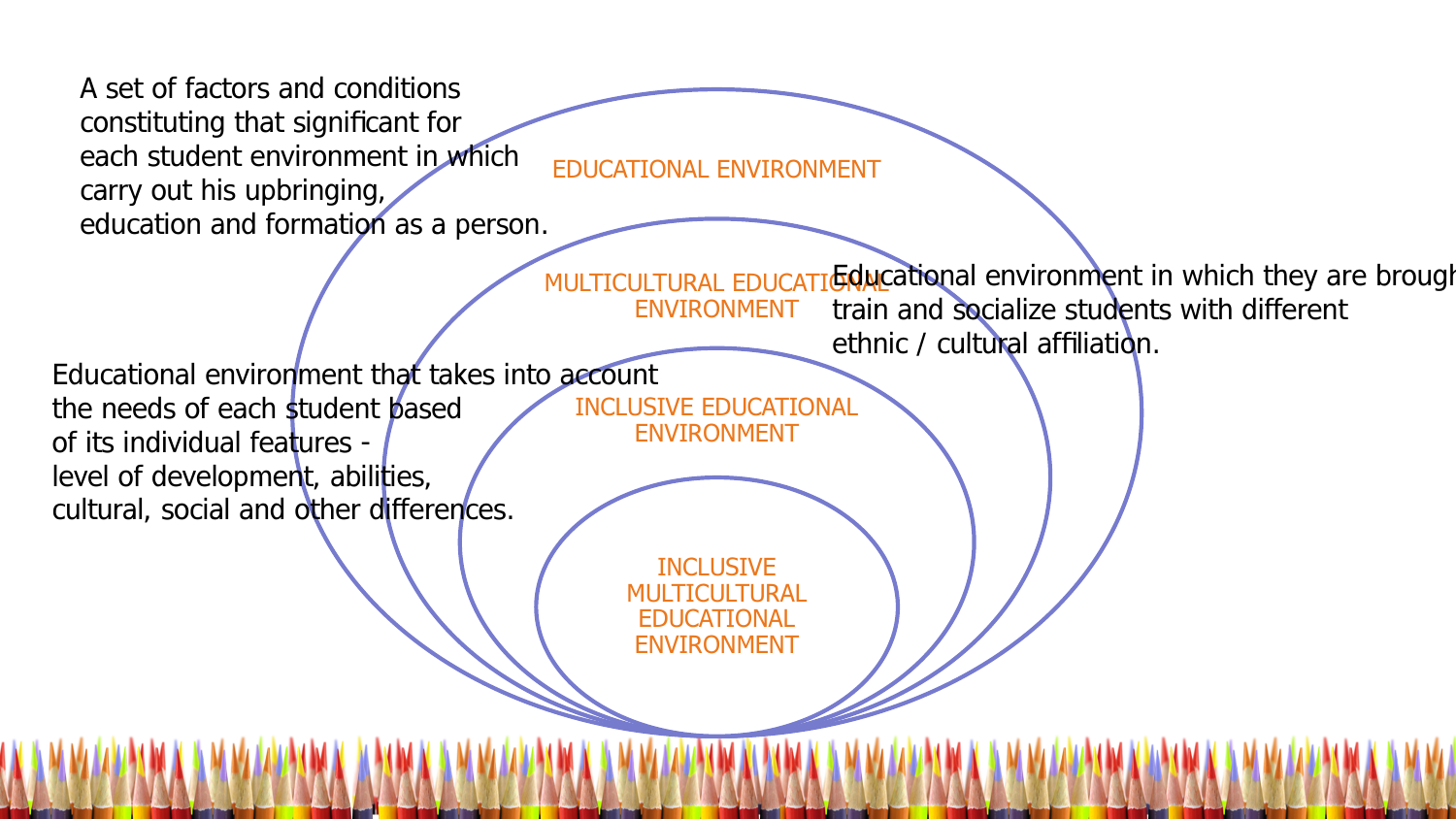

A set of factors and conditions
constituting that significant for
each student environment in which
carry out his upbringing,
education and formation as a person.
EDUCATIONAL ENVIRONMENT
MULTICULTURAL EDUCATIONAL ENVIRONMENT
INCLUSIVE EDUCATIONAL ENVIRONMENT
INCLUSIVE MULTICULTURAL EDUCATIONAL ENVIRONMENT
Educational environment in which they are brought up,
train and socialize students with different
ethnic / cultural affiliation.
Educational environment that takes into account
the needs of each student based
of its individual features -
level of development, abilities,
cultural, social and other differences.